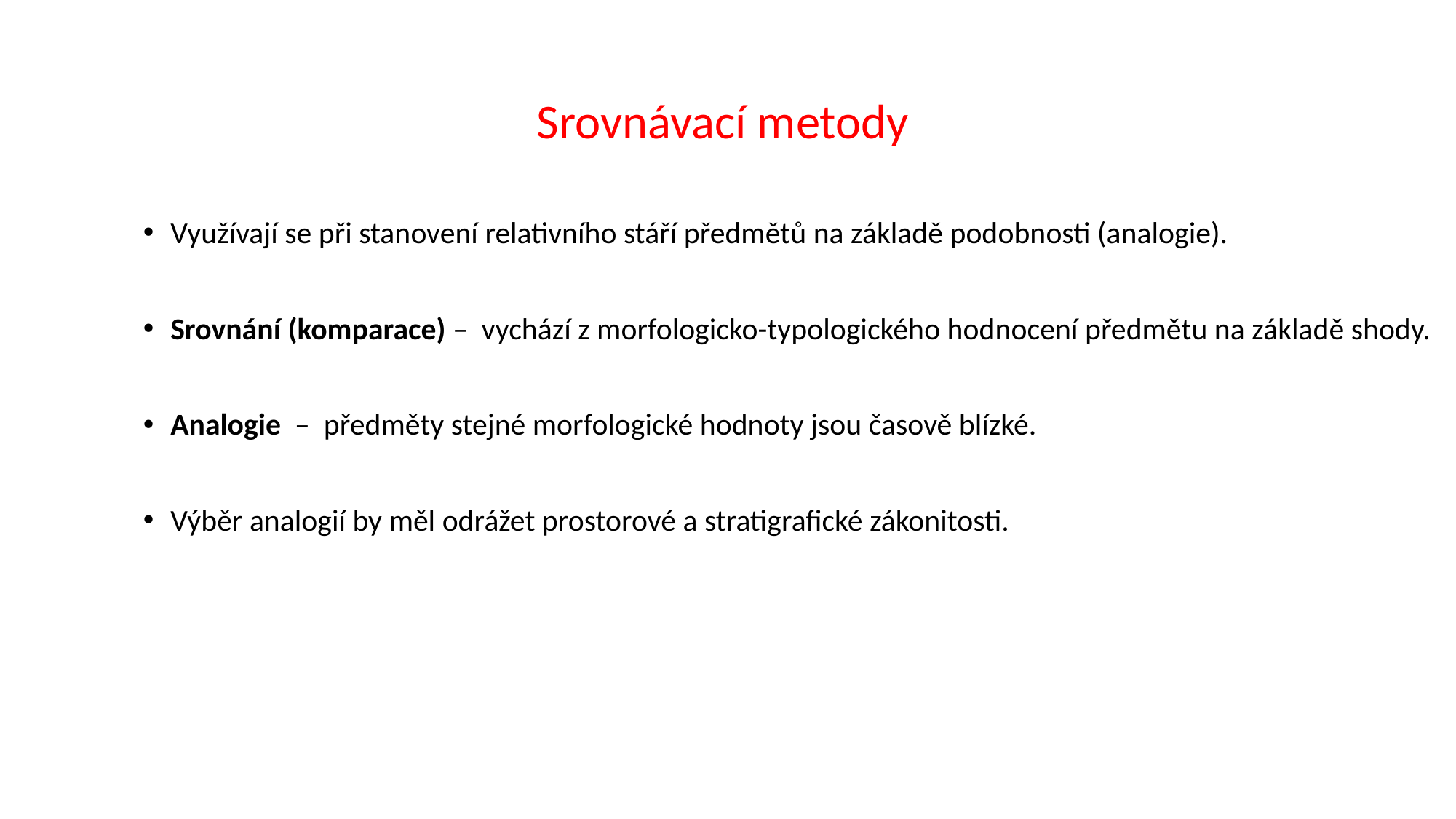

# Srovnávací metody
Využívají se při stanovení relativního stáří předmětů na základě podobnosti (analogie).

Srovnání (komparace) –  vychází z morfologicko-typologického hodnocení předmětu na základě shody.

Analogie  –  předměty stejné morfologické hodnoty jsou časově blízké.

Výběr analogií by měl odrážet prostorové a stratigrafické zákonitosti.